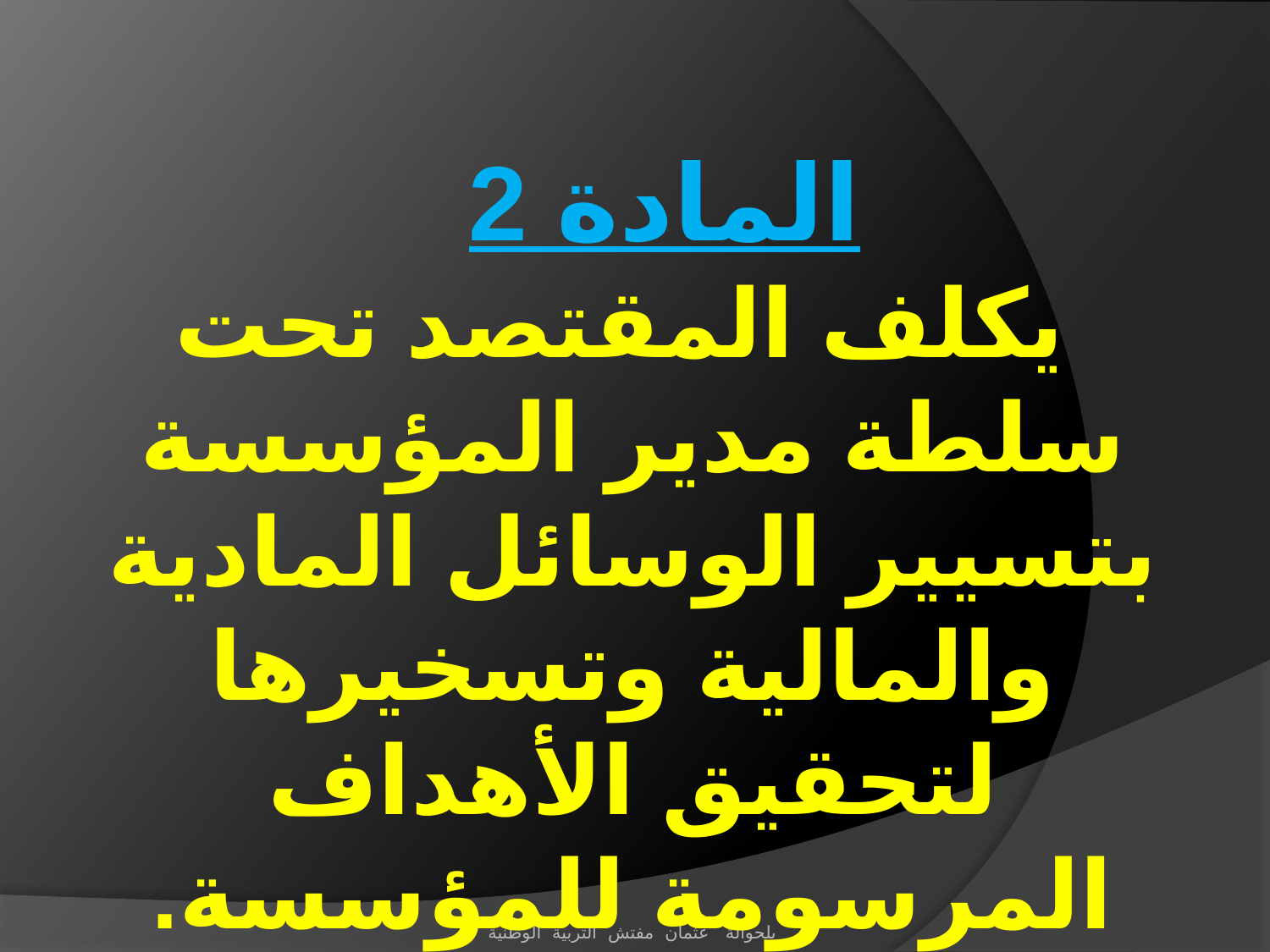

المادة 2
 يكلف المقتصد تحت سلطة مدير المؤسسة بتسيير الوسائل المادية والمالية وتسخيرها لتحقيق الأهداف المرسومة للمؤسسة.
بلحوالة   عثمان  مفتش  التربية  الوطنية